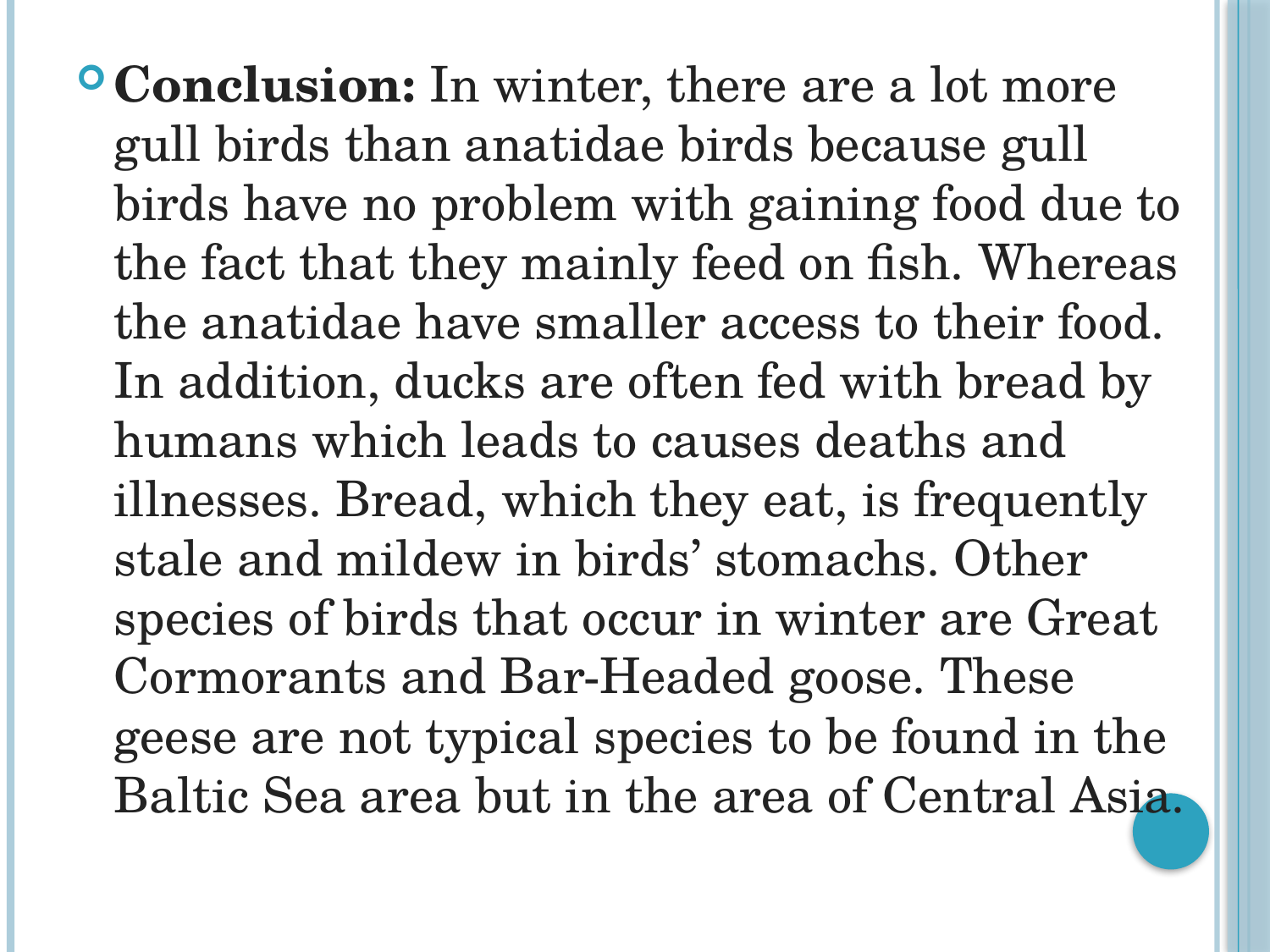

Conclusion: In winter, there are a lot more gull birds than anatidae birds because gull birds have no problem with gaining food due to the fact that they mainly feed on fish. Whereas the anatidae have smaller access to their food. In addition, ducks are often fed with bread by humans which leads to causes deaths and illnesses. Bread, which they eat, is frequently stale and mildew in birds’ stomachs. Other species of birds that occur in winter are Great Cormorants and Bar-Headed goose. These geese are not typical species to be found in the Baltic Sea area but in the area of Central Asia.